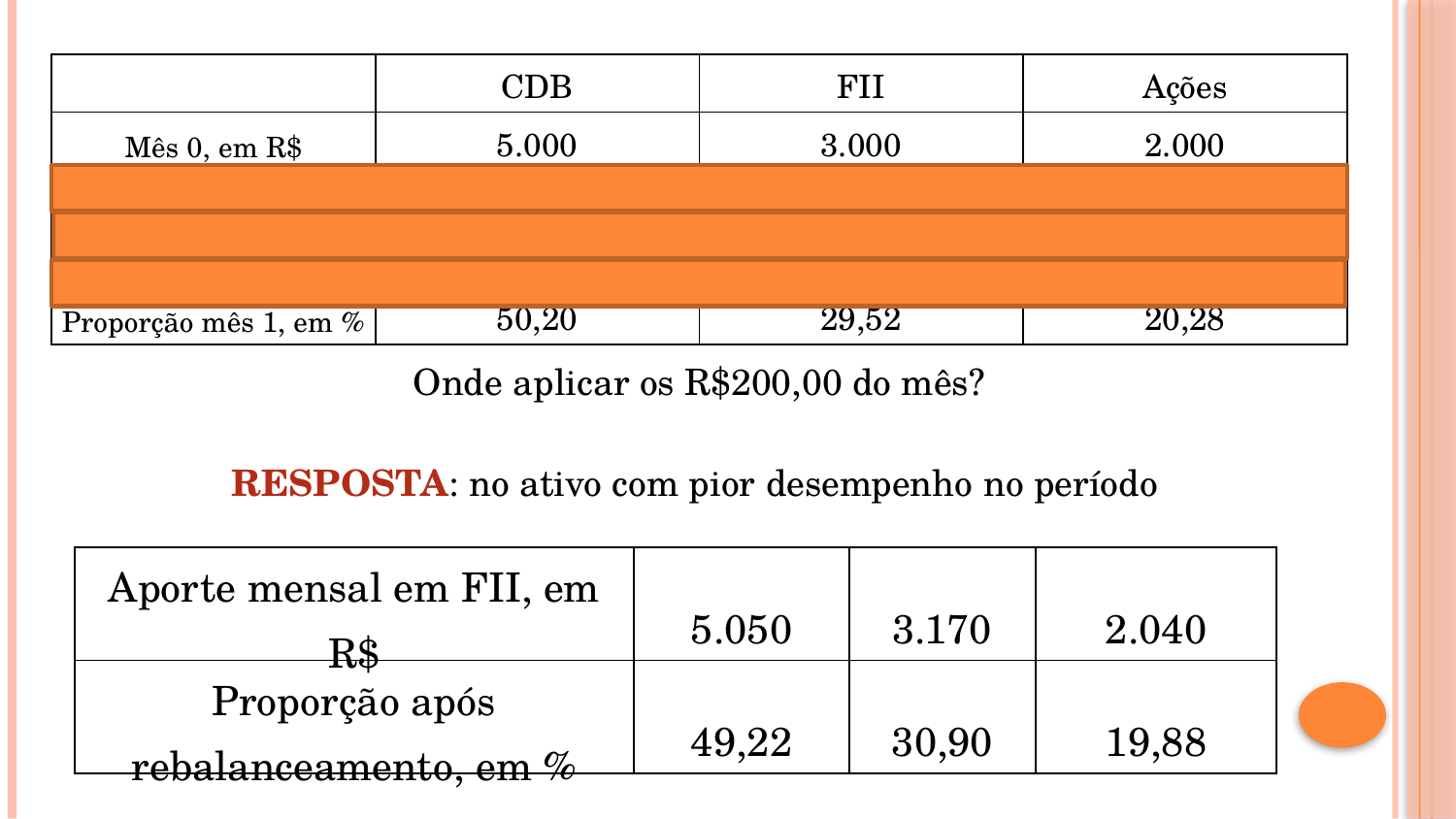

|  | CDB | FII | Ações |
| --- | --- | --- | --- |
| Mês 0, em R$ | 5.000 | 3.000 | 2.000 |
| Rentabilidade, em % | 1% | -1% | 2% |
| Mês 1, em R$ | 5.050 | 2.970 | 2.040 |
| Proporção mês 1, em % | 50,20 | 29,52 | 20,28 |

Onde aplicar os R$200,00 do mês?
RESPOSTA: no ativo com pior desempenho no período
| Aporte mensal em FII, em R$ | 5.050 | 3.170 | 2.040 |
| --- | --- | --- | --- |
| Proporção após rebalanceamento, em % | 49,22 | 30,90 | 19,88 |